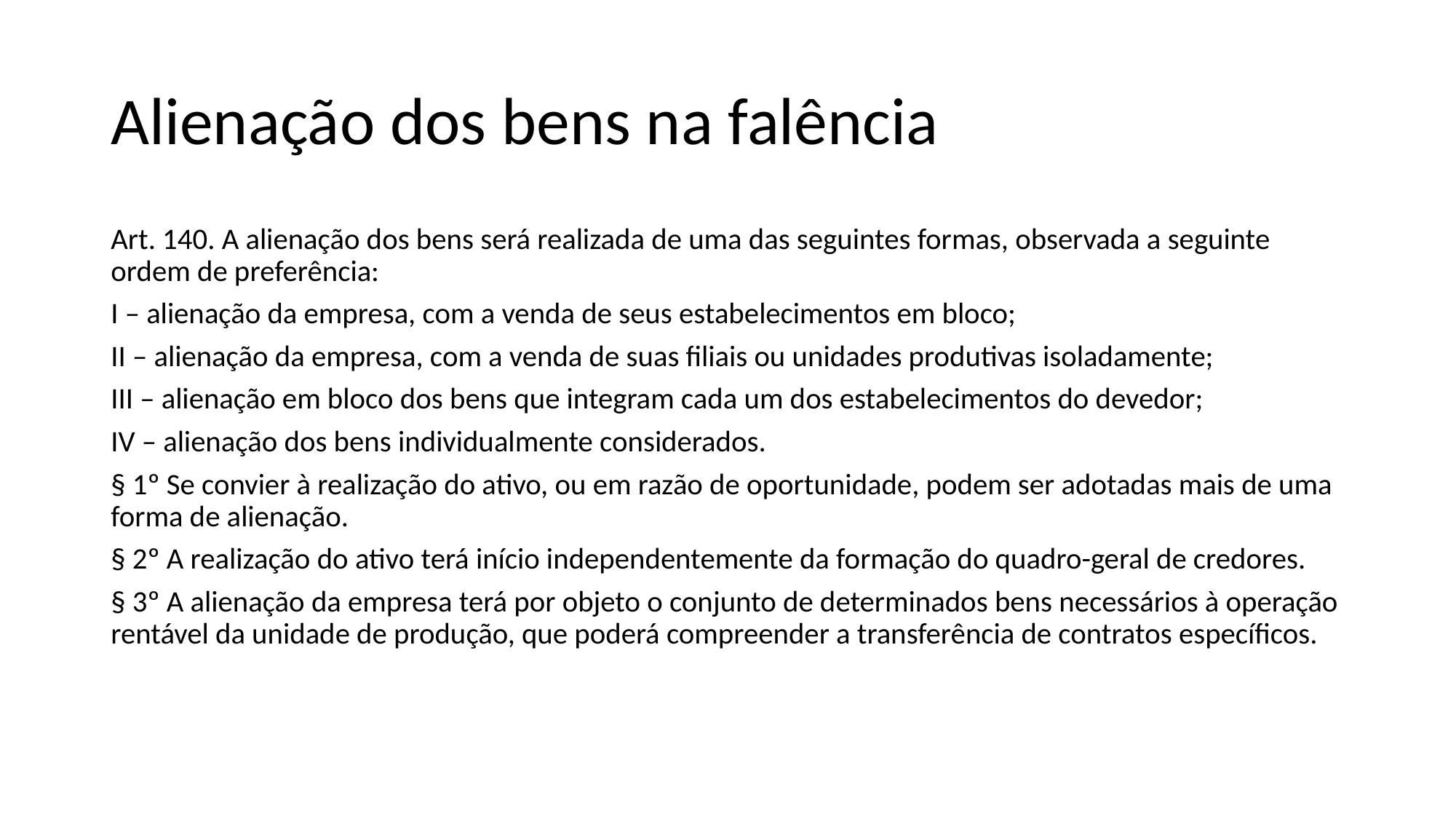

# Alienação dos bens na falência
Art. 140. A alienação dos bens será realizada de uma das seguintes formas, observada a seguinte ordem de preferência:
I – alienação da empresa, com a venda de seus estabelecimentos em bloco;
II – alienação da empresa, com a venda de suas filiais ou unidades produtivas isoladamente;
III – alienação em bloco dos bens que integram cada um dos estabelecimentos do devedor;
IV – alienação dos bens individualmente considerados.
§ 1º Se convier à realização do ativo, ou em razão de oportunidade, podem ser adotadas mais de uma forma de alienação.
§ 2º A realização do ativo terá início independentemente da formação do quadro-geral de credores.
§ 3º A alienação da empresa terá por objeto o conjunto de determinados bens necessários à operação rentável da unidade de produção, que poderá compreender a transferência de contratos específicos.